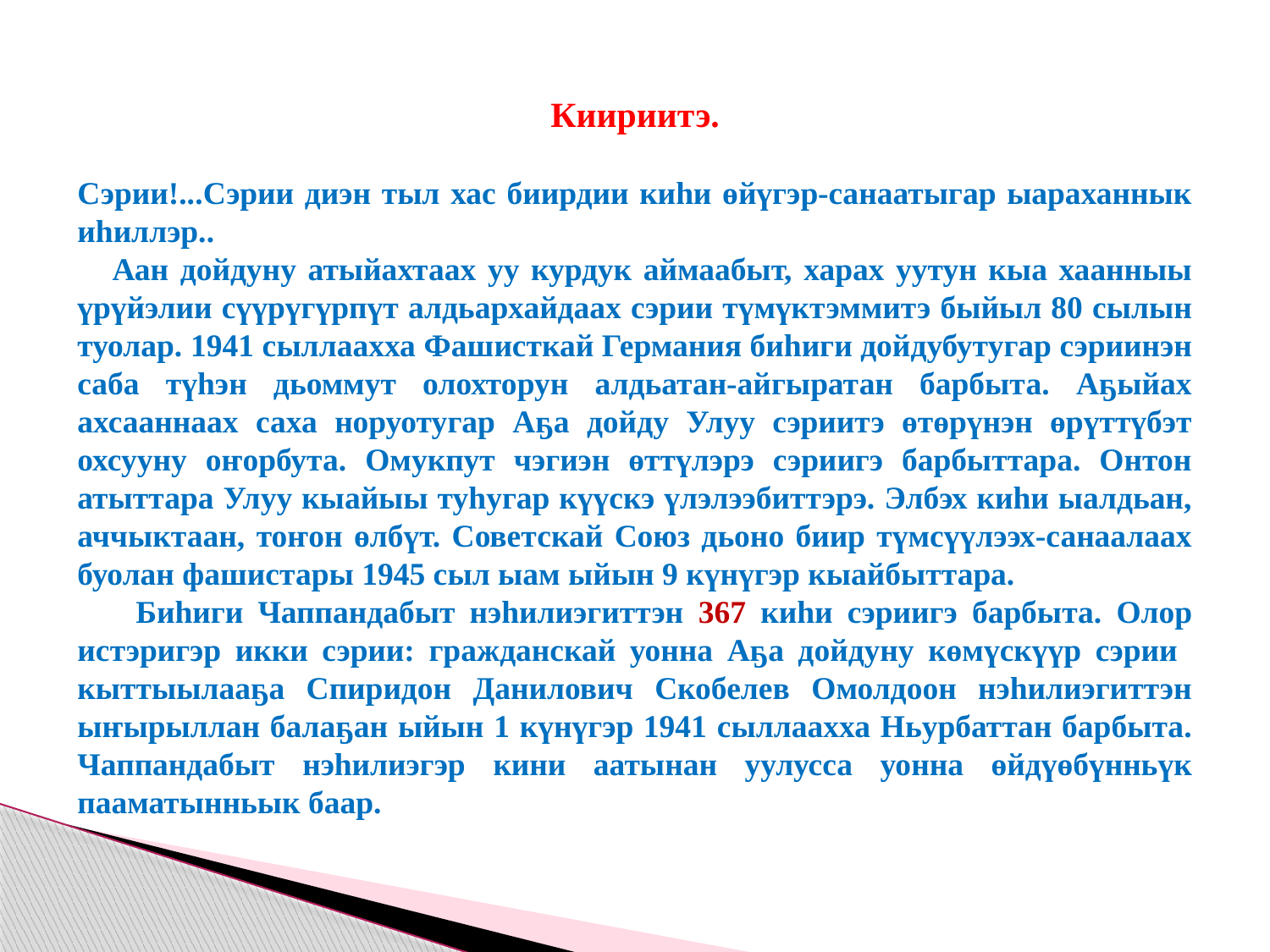

Киириитэ.

Сэрии!...Сэрии диэн тыл хас биирдии киһи өйүгэр-санаатыгар ыараханнык иһиллэр..
   Аан дойдуну атыйахтаах уу курдук аймаабыт, харах уутун кыа хаанныы үрүйэлии сүүрүгүрпүт алдьархайдаах сэрии түмүктэммитэ быйыл 80 сылын туолар. 1941 сыллаахха Фашисткай Германия биһиги дойдубутугар сэриинэн саба түһэн дьоммут олохторун алдьатан-айгыратан барбыта. Аҕыйах ахсааннаах саха норуотугар Аҕа дойду Улуу сэриитэ өтөрүнэн өрүттүбэт охсууну оҥорбута. Омукпут чэгиэн өттүлэрэ сэриигэ барбыттара. Онтон атыттара Улуу кыайыы туһугар күүскэ үлэлээбиттэрэ. Элбэх киһи ыалдьан, аччыктаан, тоҥон өлбүт. Советскай Союз дьоно биир түмсүүлээх-санаалаах буолан фашистары 1945 сыл ыам ыйын 9 күнүгэр кыайбыттара.
    Биһиги Чаппандабыт нэһилиэгиттэн 367 киһи сэриигэ барбыта. Олор истэригэр икки сэрии: гражданскай уонна Аҕа дойдуну көмүскүүр сэрии  кыттыылааҕа Спиридон Данилович Скобелев Омолдоон нэһилиэгиттэн ыҥырыллан балаҕан ыйын 1 күнүгэр 1941 сыллаахха Ньурбаттан барбыта. Чаппандабыт нэһилиэгэр кини аатынан уулусса уонна өйдүөбүнньүк пааматынньык баар.